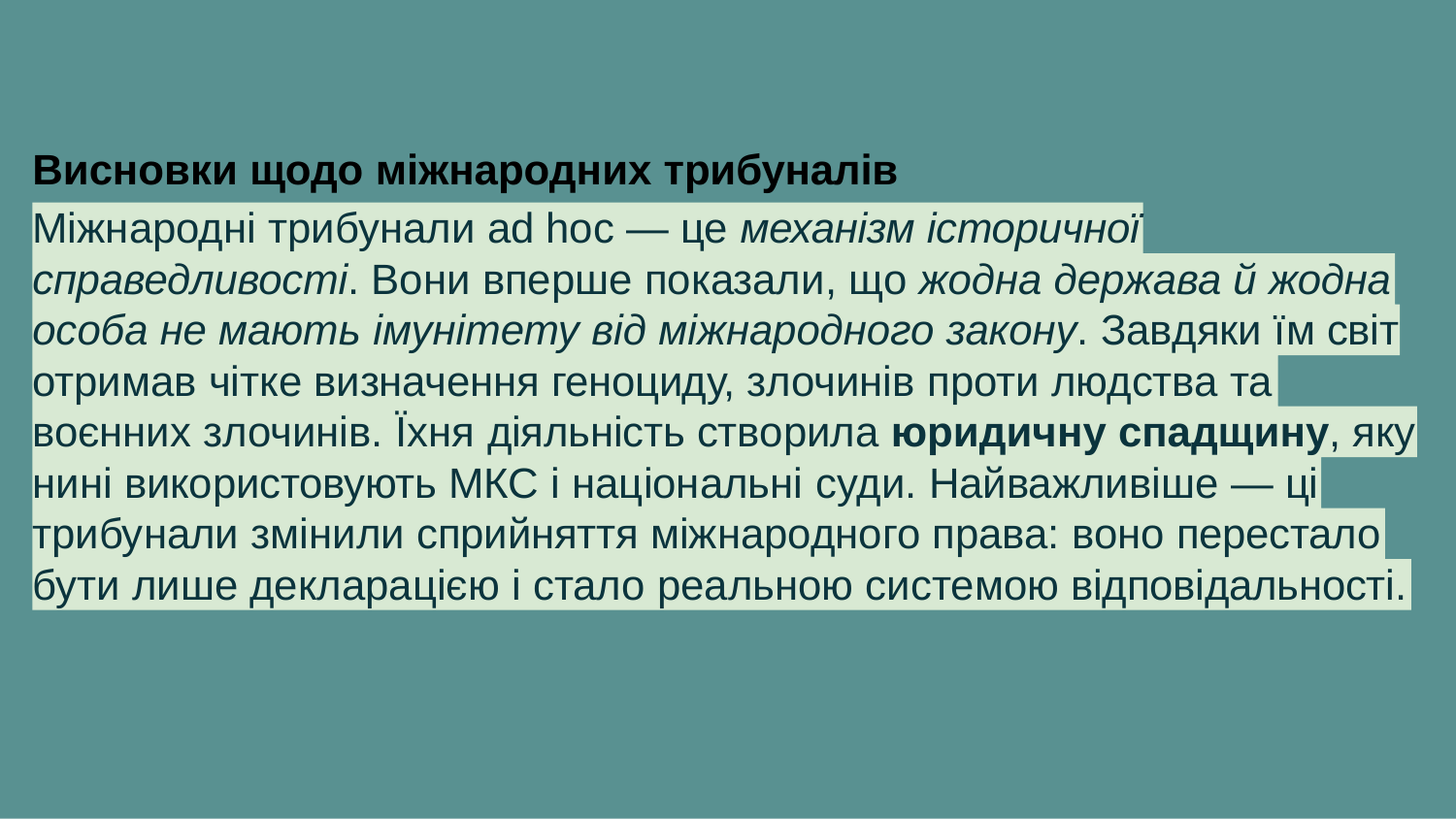

Висновки щодо міжнародних трибуналів
Міжнародні трибунали ad hoc — це механізм історичної справедливості. Вони вперше показали, що жодна держава й жодна особа не мають імунітету від міжнародного закону. Завдяки їм світ отримав чітке визначення геноциду, злочинів проти людства та воєнних злочинів. Їхня діяльність створила юридичну спадщину, яку нині використовують МКС і національні суди. Найважливіше — ці трибунали змінили сприйняття міжнародного права: воно перестало бути лише декларацією і стало реальною системою відповідальності.